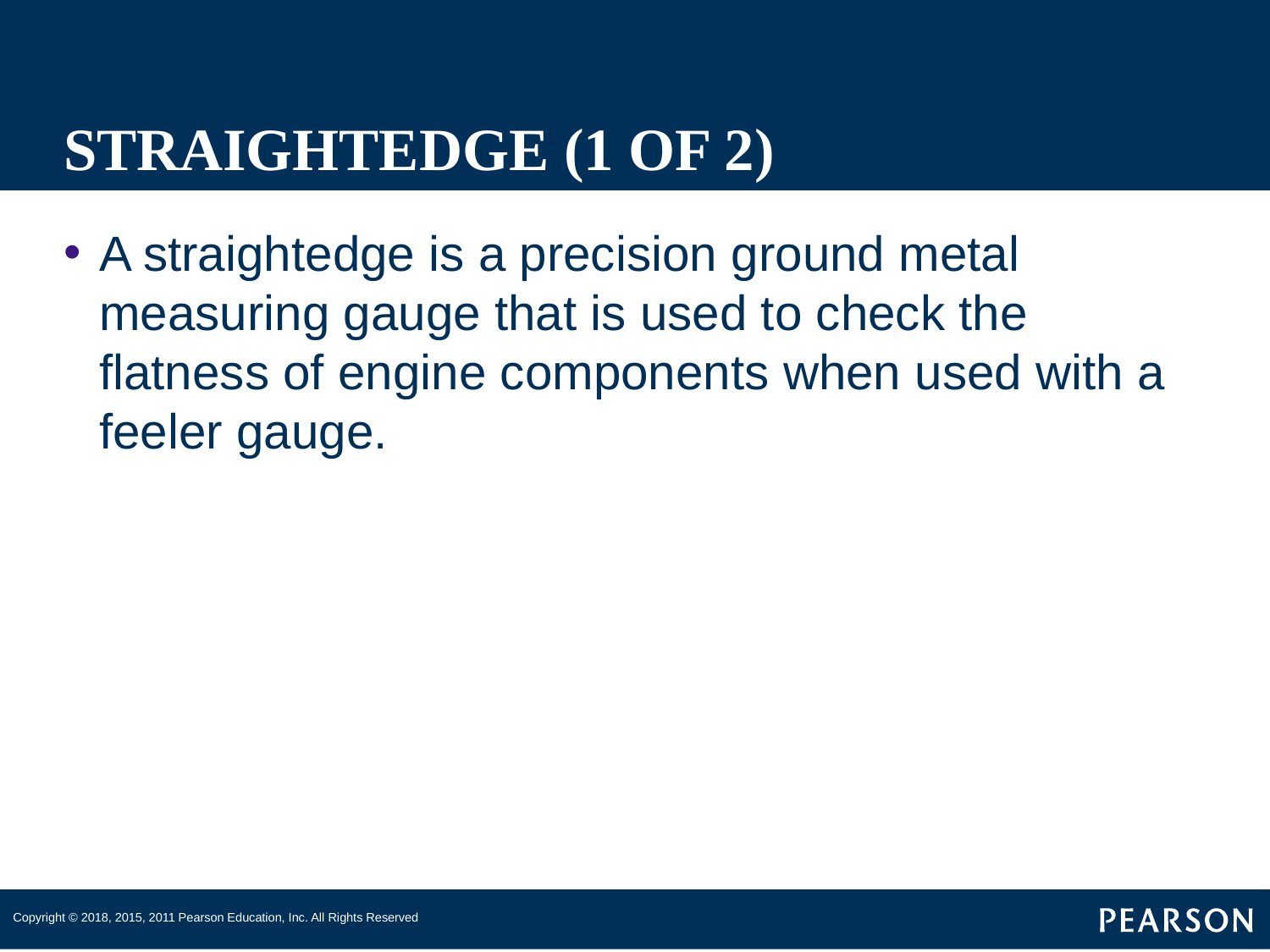

# STRAIGHTEDGE (1 OF 2)
A straightedge is a precision ground metal measuring gauge that is used to check the flatness of engine components when used with a feeler gauge.